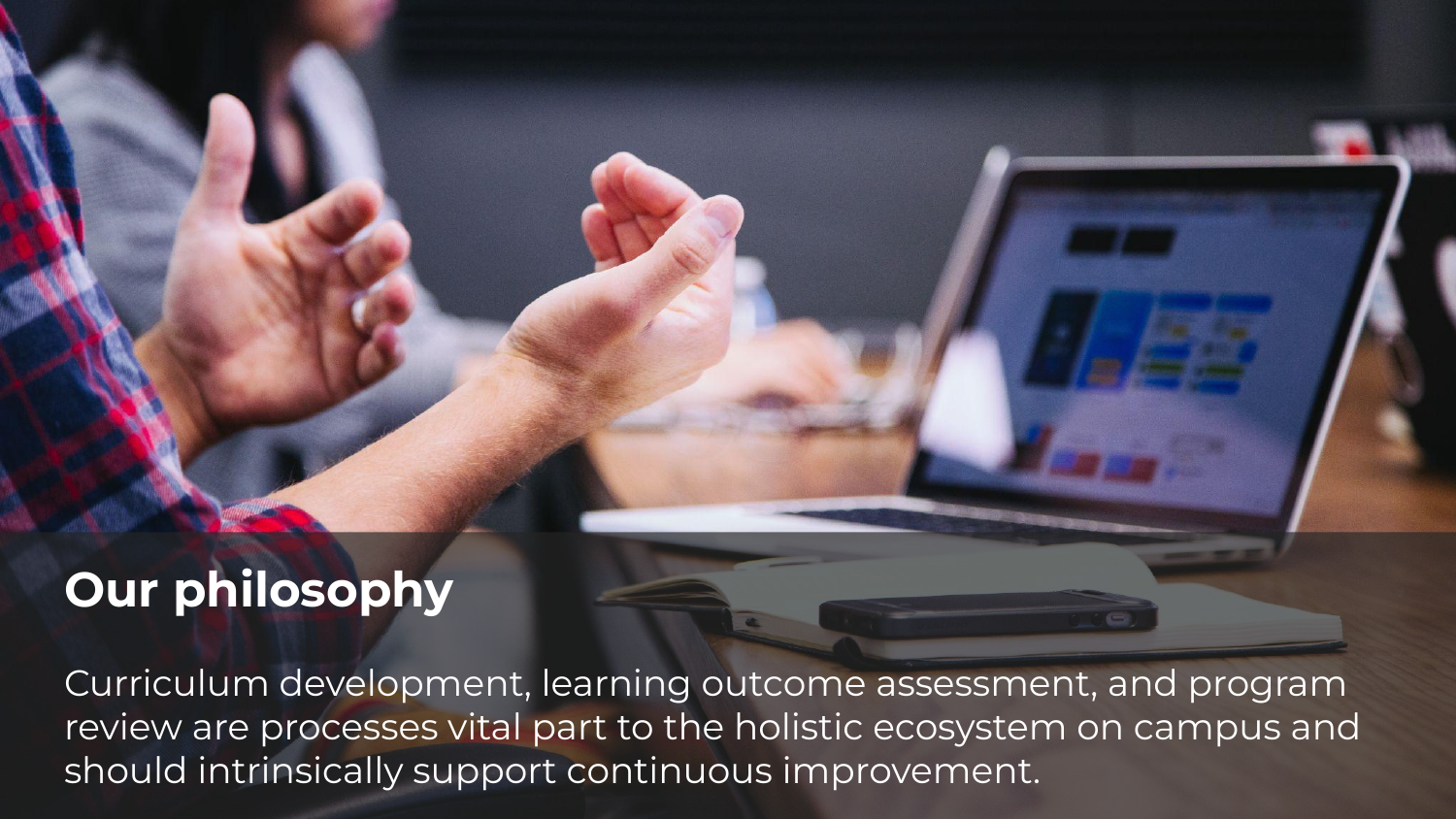

# Our philosophy

Curriculum development, learning outcome assessment, and program review are processes vital part to the holistic ecosystem on campus and should intrinsically support continuous improvement.